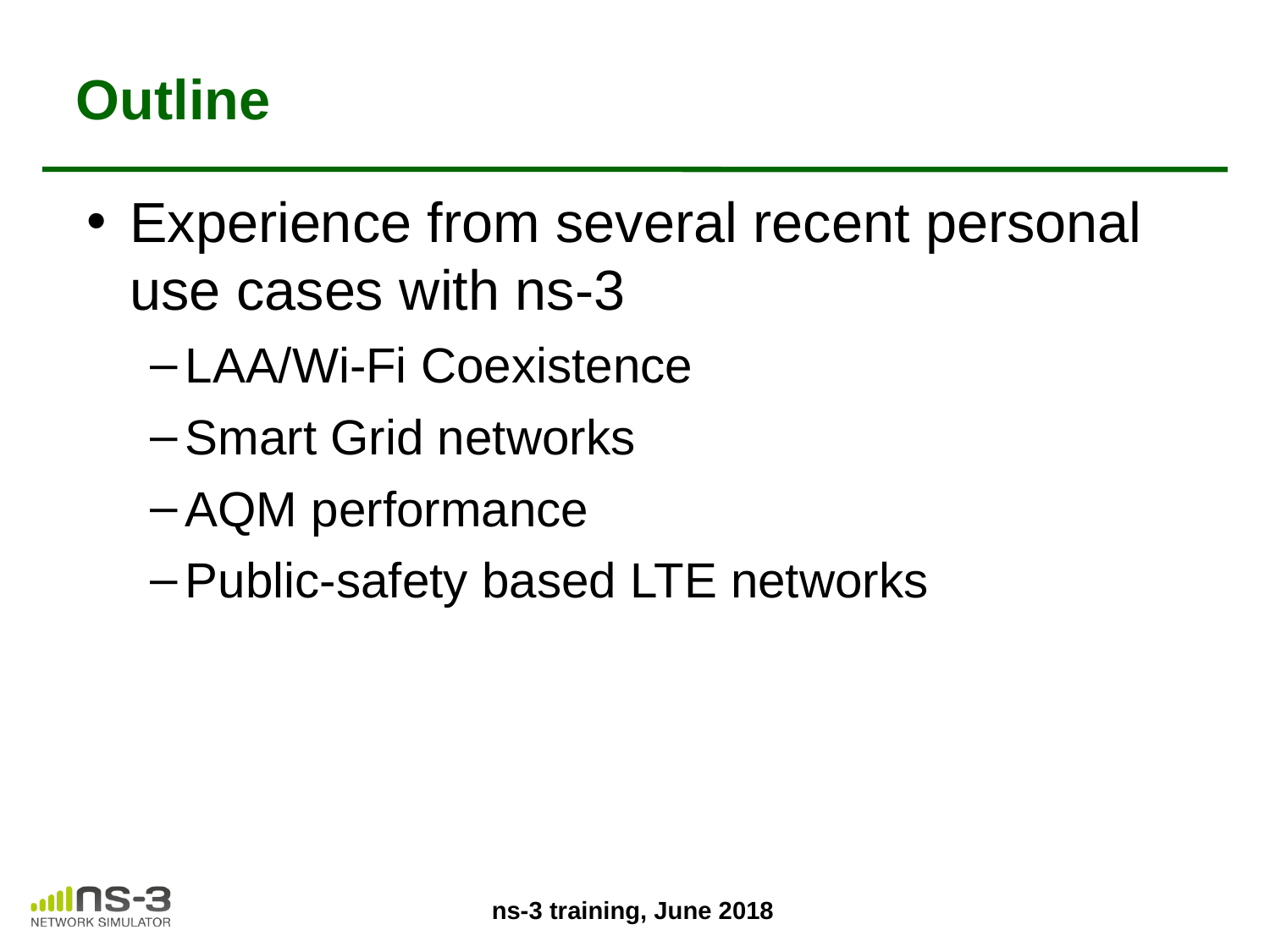

# Outline
Experience from several recent personal use cases with ns-3
LAA/Wi-Fi Coexistence
Smart Grid networks
AQM performance
Public-safety based LTE networks
ns-3 training, June 2018